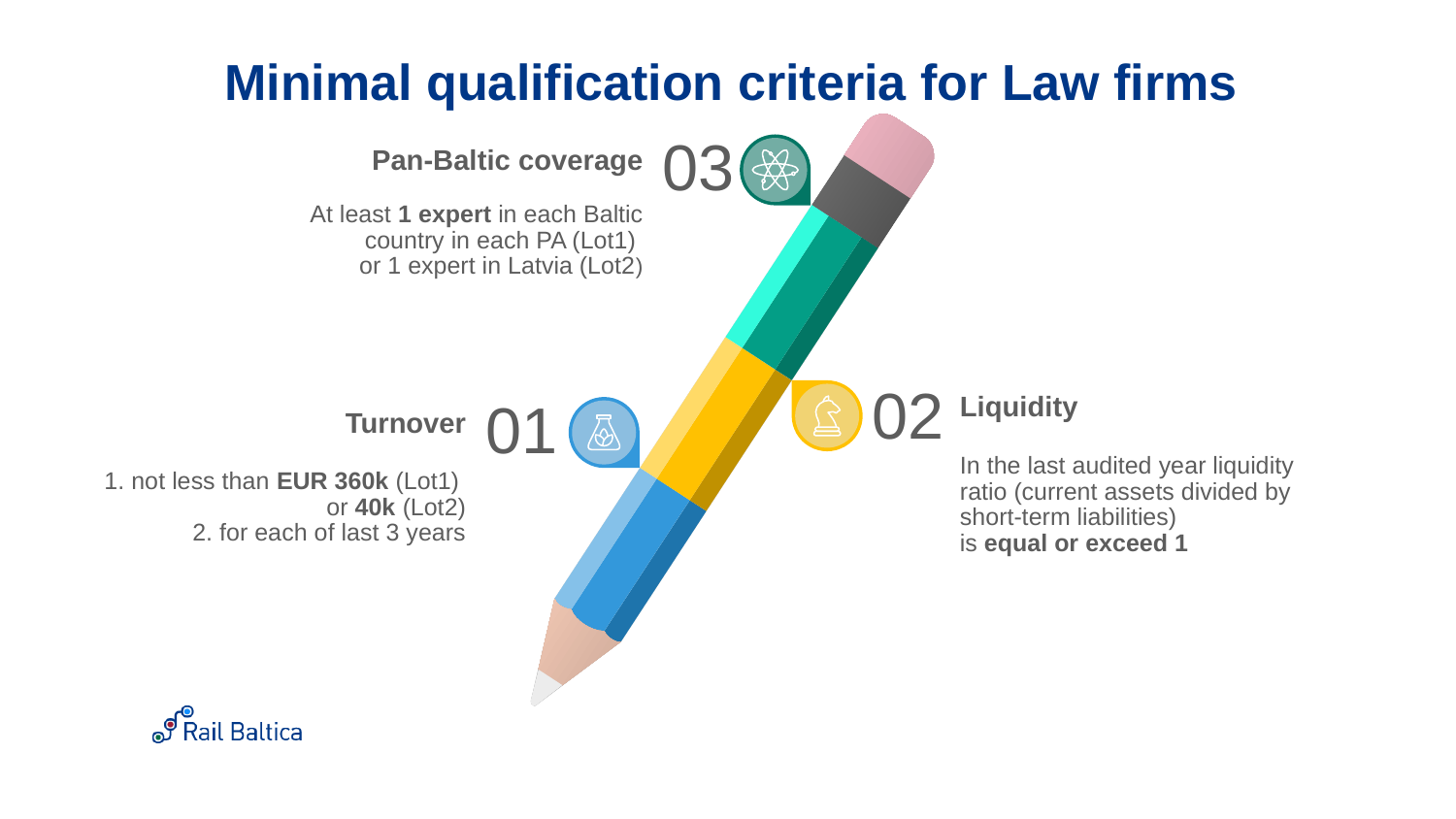

# Minimal qualification criteria for Law firms

03

Pan-Baltic coverage

At least 1 expert in each Baltic country in each PA (Lot1)
or 1 expert in Latvia (Lot2)

02

Liquidity

In the last audited year liquidity ratio (current assets divided by short-term liabilities)
is equal or exceed 1

01

Turnover

1. not less than EUR 360k (Lot1)
or 40k (Lot2)
2. for each of last 3 years